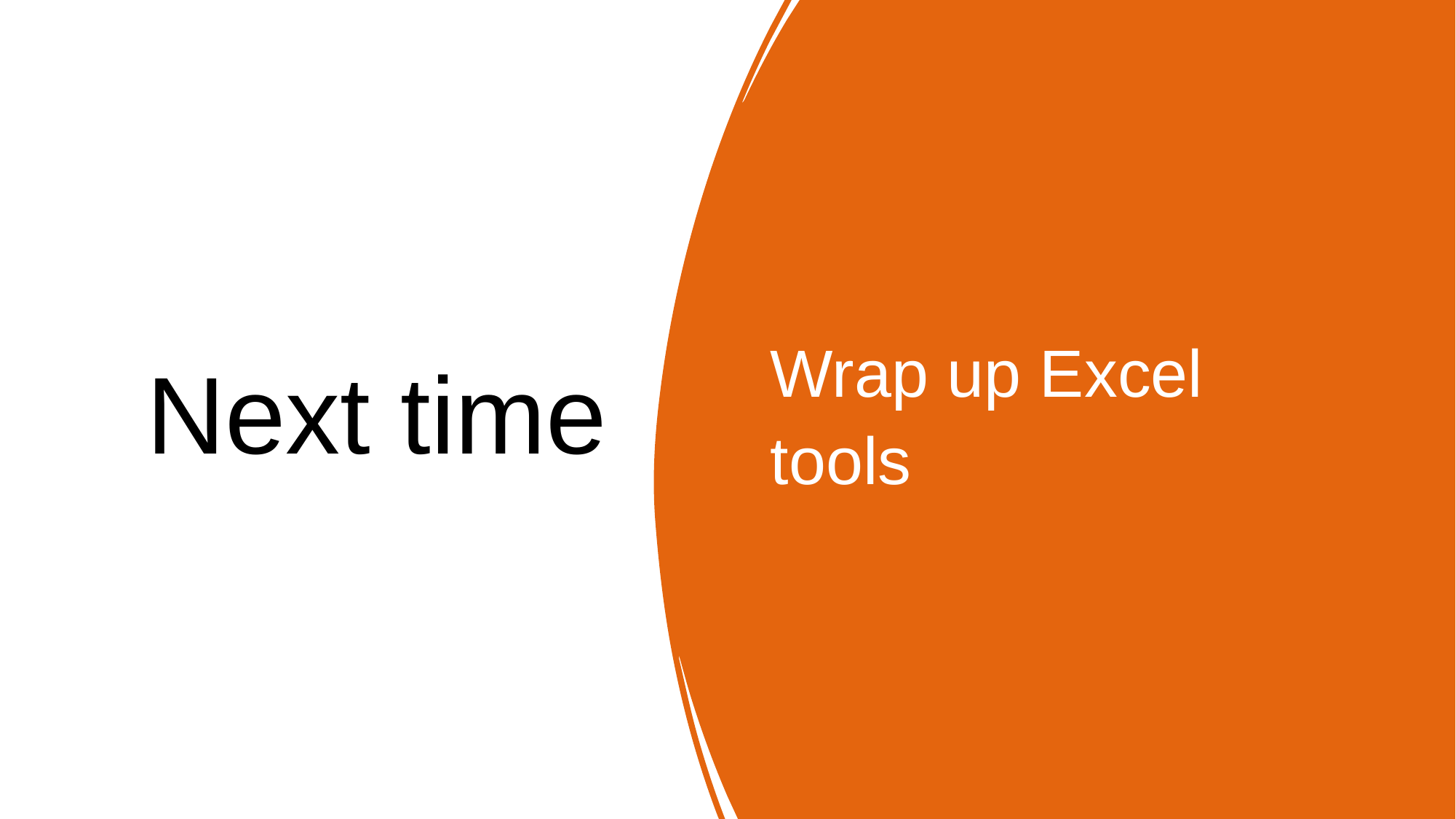

# Next time
Wrap up Excel tools